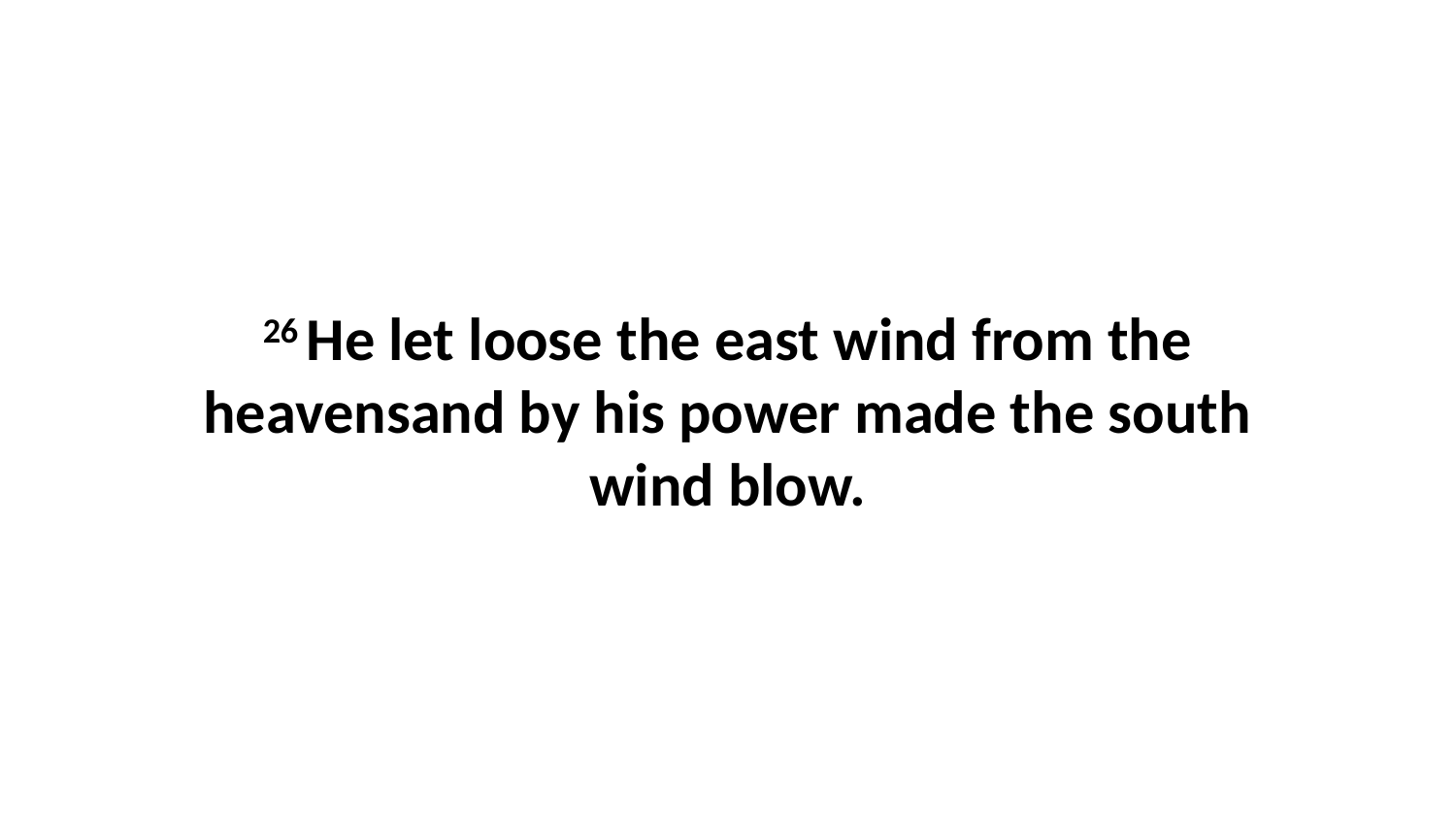

26 He let loose the east wind from the heavensand by his power made the south wind blow.